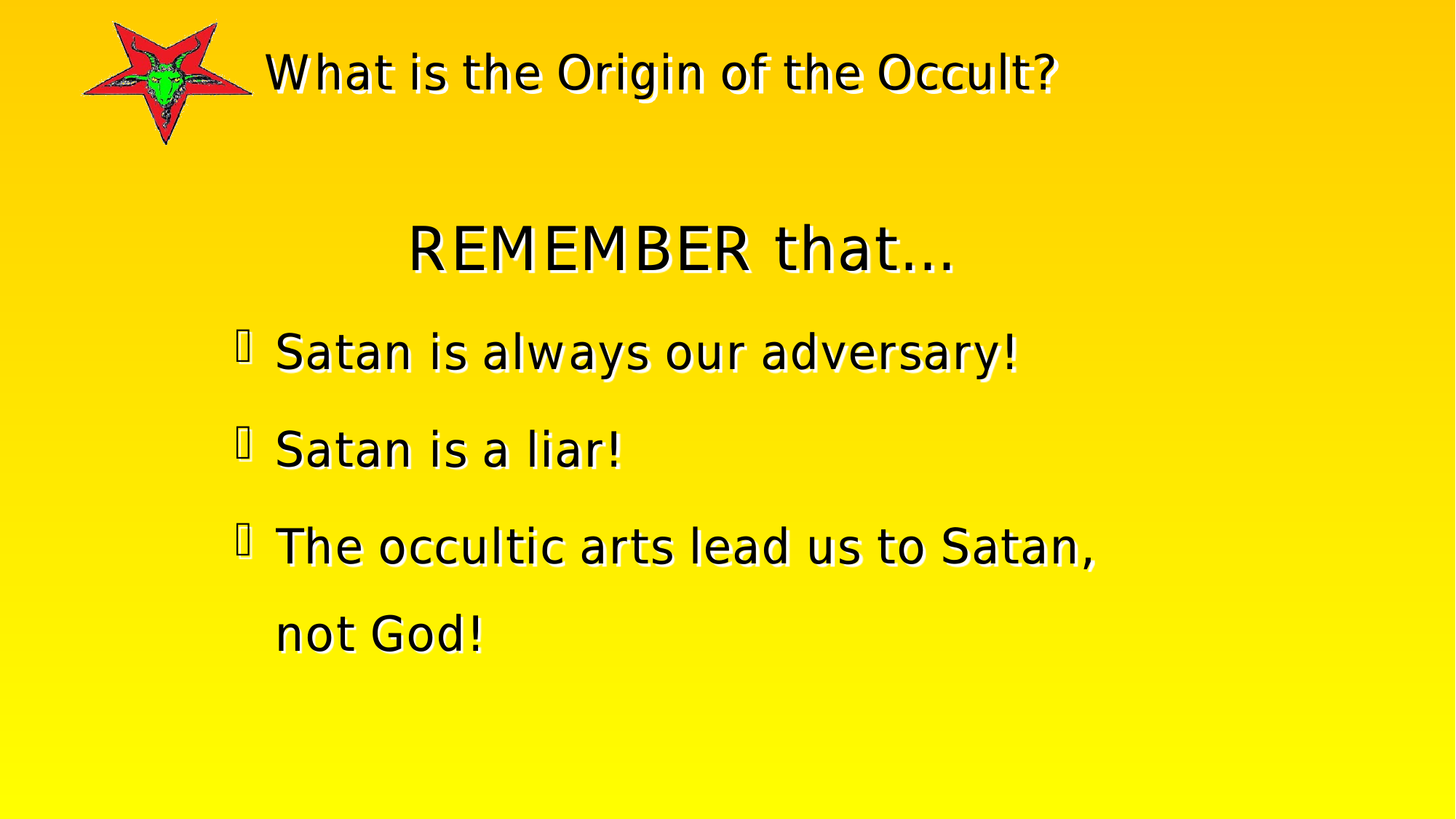

REMEMBER that...
Satan is always our adversary!
Satan is a liar!
The occultic arts lead us to Satan, not God!